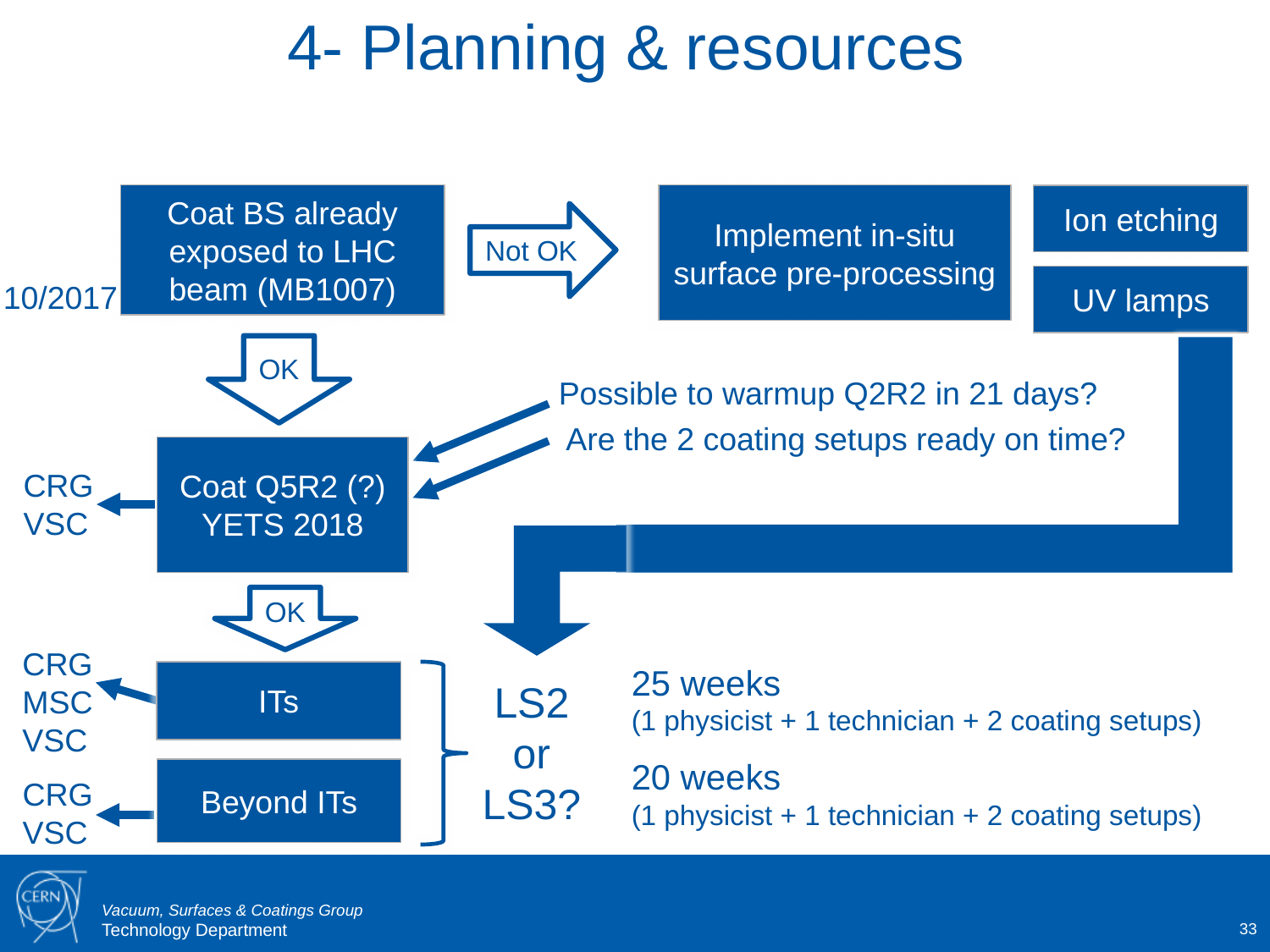

4- Planning & resources
Coat BS already exposed to LHC beam (MB1007)
10/2017
Implement in-situ surface pre-processing
Not OK
Ion etching
UV lamps
OK
Coat Q5R2 (?)
YETS 2018

Possible to warmup Q2R2 in 21 days?
Are the 2 coating setups ready on time?
CRG
VSC
OK
ITs
Beyond ITs
CRG
MSC
VSC
25 weeks
(1 physicist + 1 technician + 2 coating setups)

LS2
or
LS3?
20 weeks
(1 physicist + 1 technician + 2 coating setups)
CRG
VSC
33